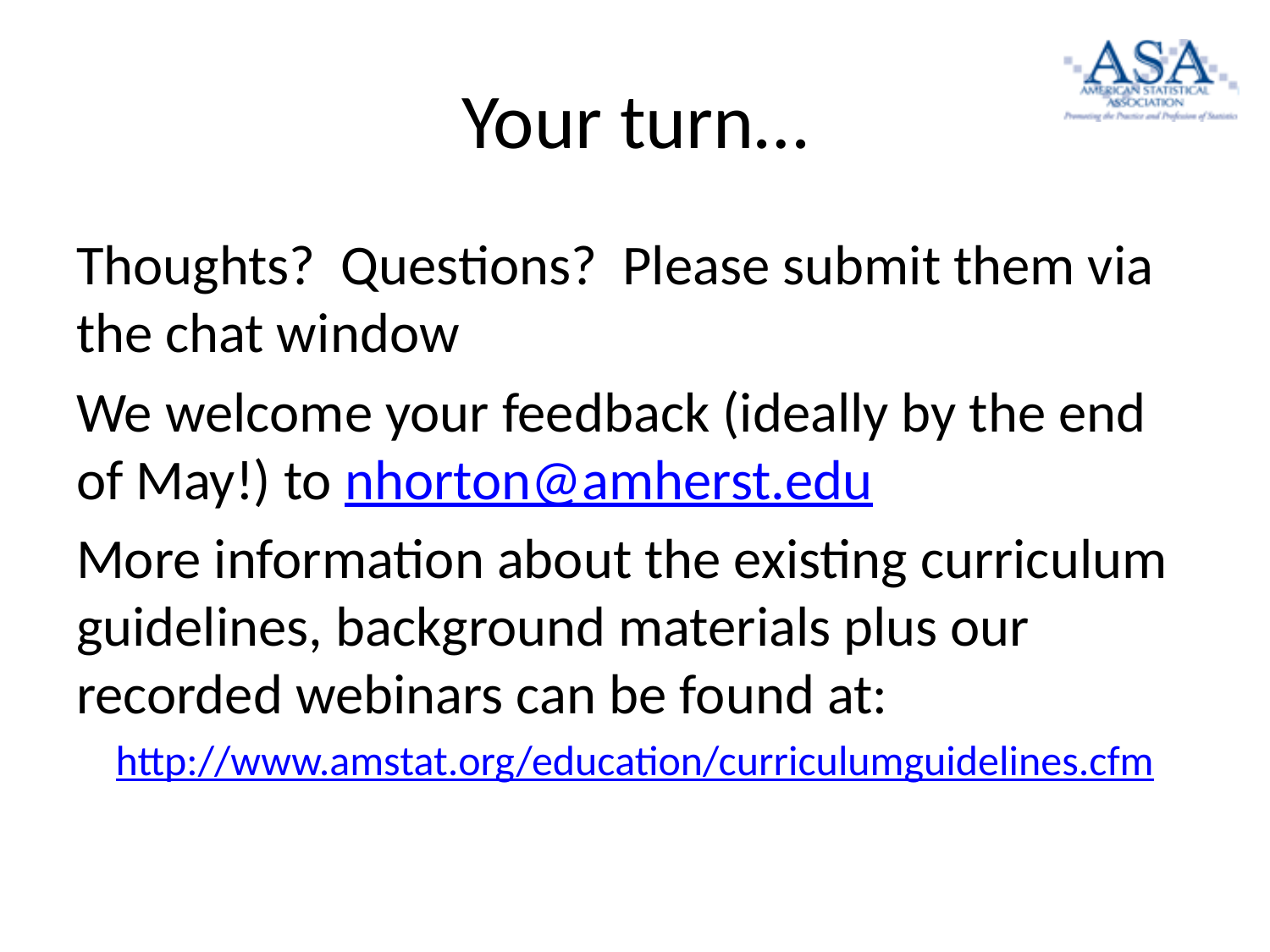

# Your turn…
Thoughts?  Questions?  Please submit them via the chat window
We welcome your feedback (ideally by the end of May!) to nhorton@amherst.edu
More information about the existing curriculum guidelines, background materials plus our recorded webinars can be found at:
http://www.amstat.org/education/curriculumguidelines.cfm